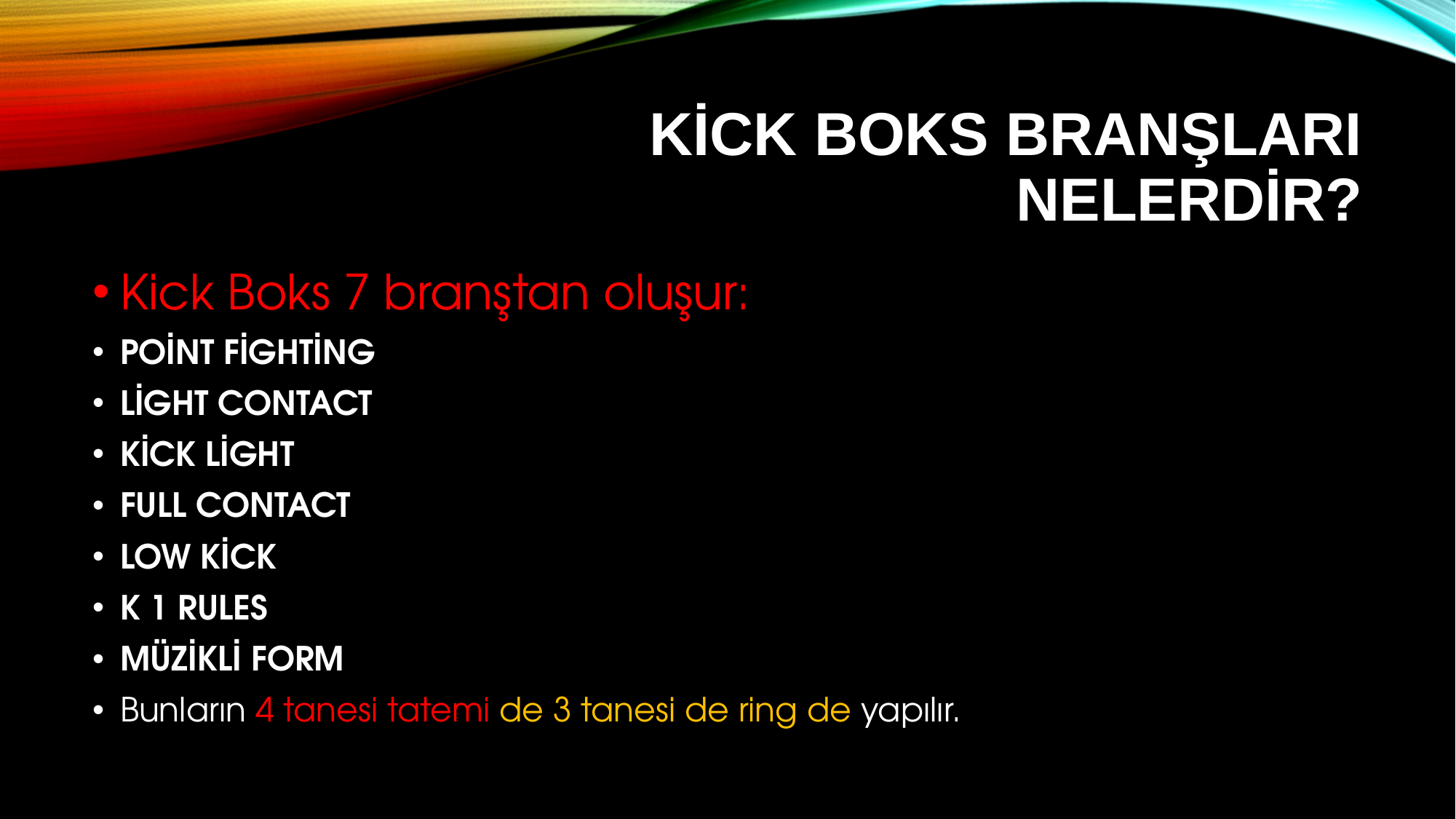

# Kick Boks Branşları Nelerdir?
Kick Boks 7 branştan oluşur:
POİNT FİGHTİNG
LİGHT CONTACT
KİCK LİGHT
FULL CONTACT
LOW KİCK
K 1 RULES
MÜZİKLİ FORM
Bunların 4 tanesi tatemi de 3 tanesi de ring de yapılır.